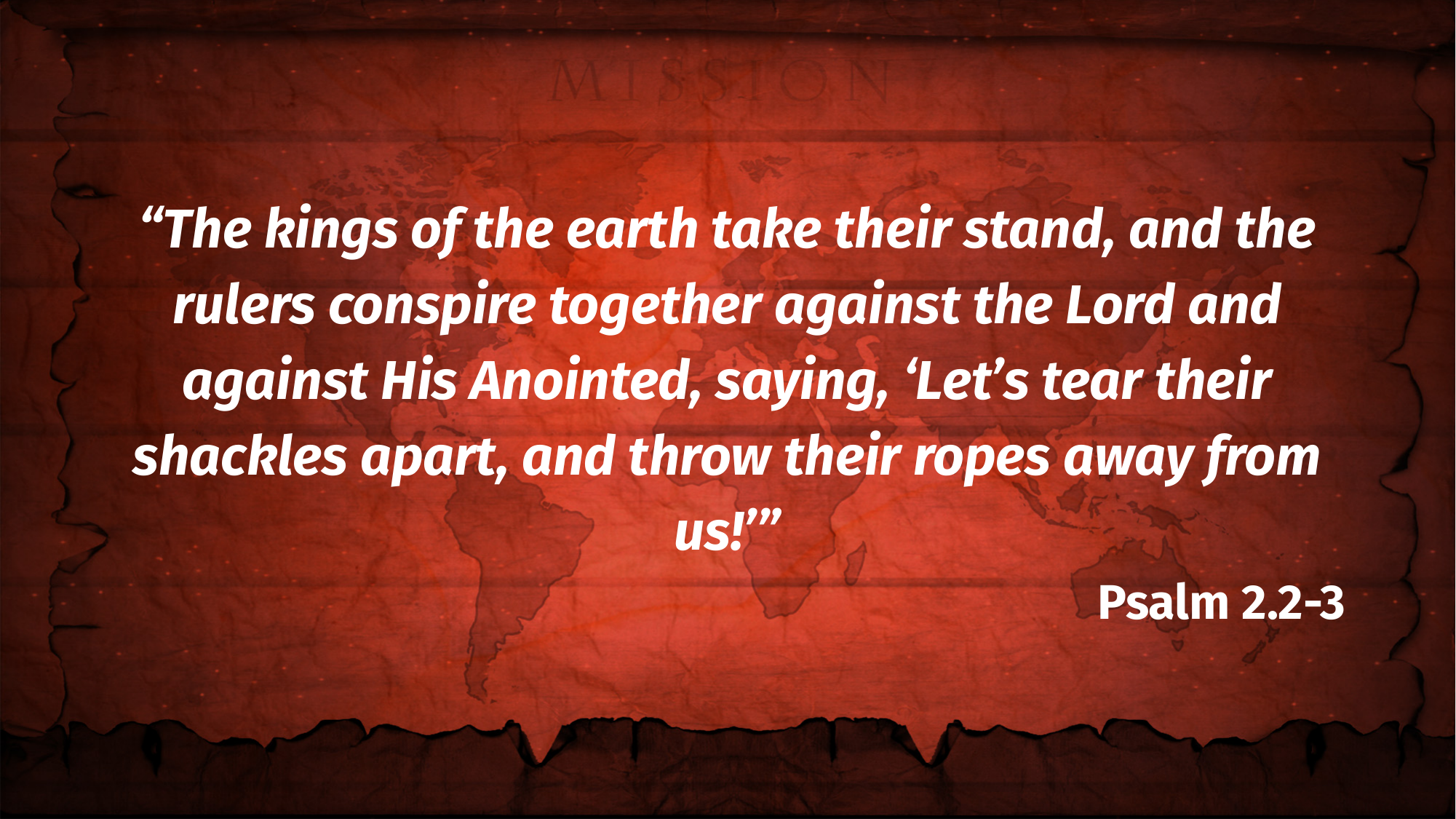

“The kings of the earth take their stand, and the rulers conspire together against the Lord and against His Anointed, saying, ‘Let’s tear their shackles apart, and throw their ropes away from us!’”
Psalm 2.2-3